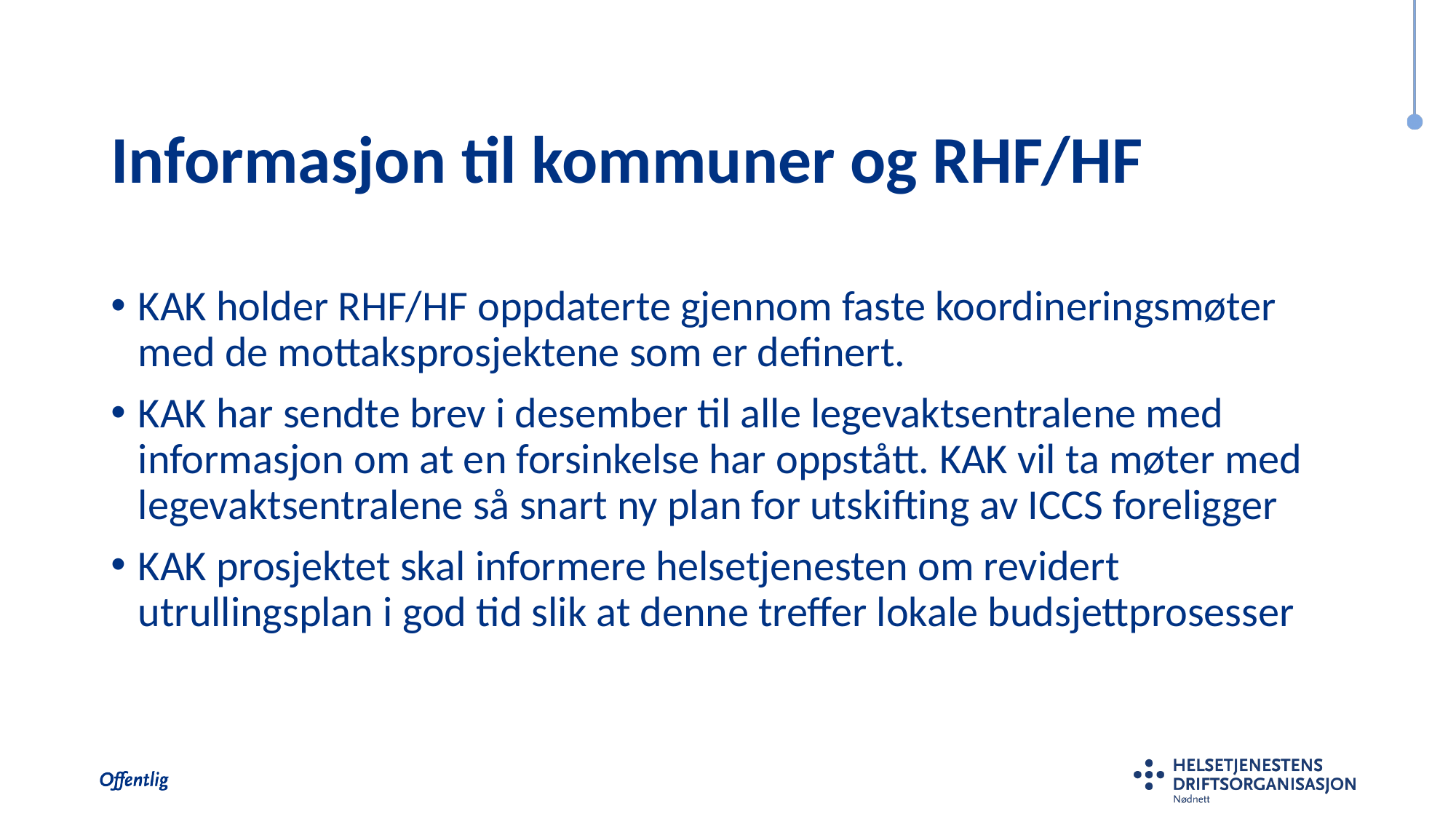

# Informasjon til kommuner og RHF/HF
KAK holder RHF/HF oppdaterte gjennom faste koordineringsmøter med de mottaksprosjektene som er definert.
KAK har sendte brev i desember til alle legevaktsentralene med informasjon om at en forsinkelse har oppstått. KAK vil ta møter med legevaktsentralene så snart ny plan for utskifting av ICCS foreligger
KAK prosjektet skal informere helsetjenesten om revidert utrullingsplan i god tid slik at denne treffer lokale budsjettprosesser